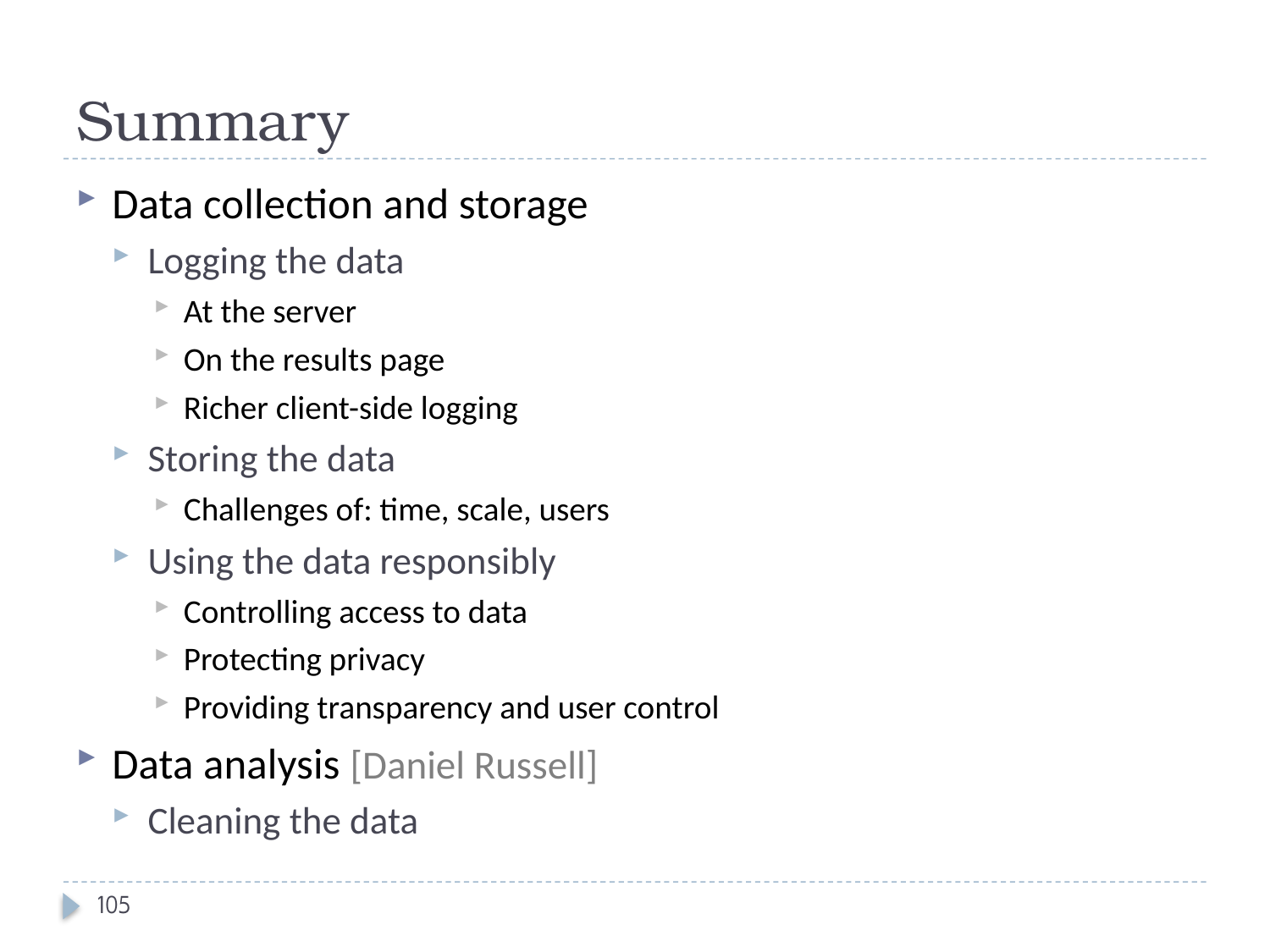

# Summary
Data collection and storage
Logging the data
At the server
On the results page
Richer client-side logging
Storing the data
Challenges of: time, scale, users
Using the data responsibly
Controlling access to data
Protecting privacy
Providing transparency and user control
Data analysis [Daniel Russell]
Cleaning the data
105